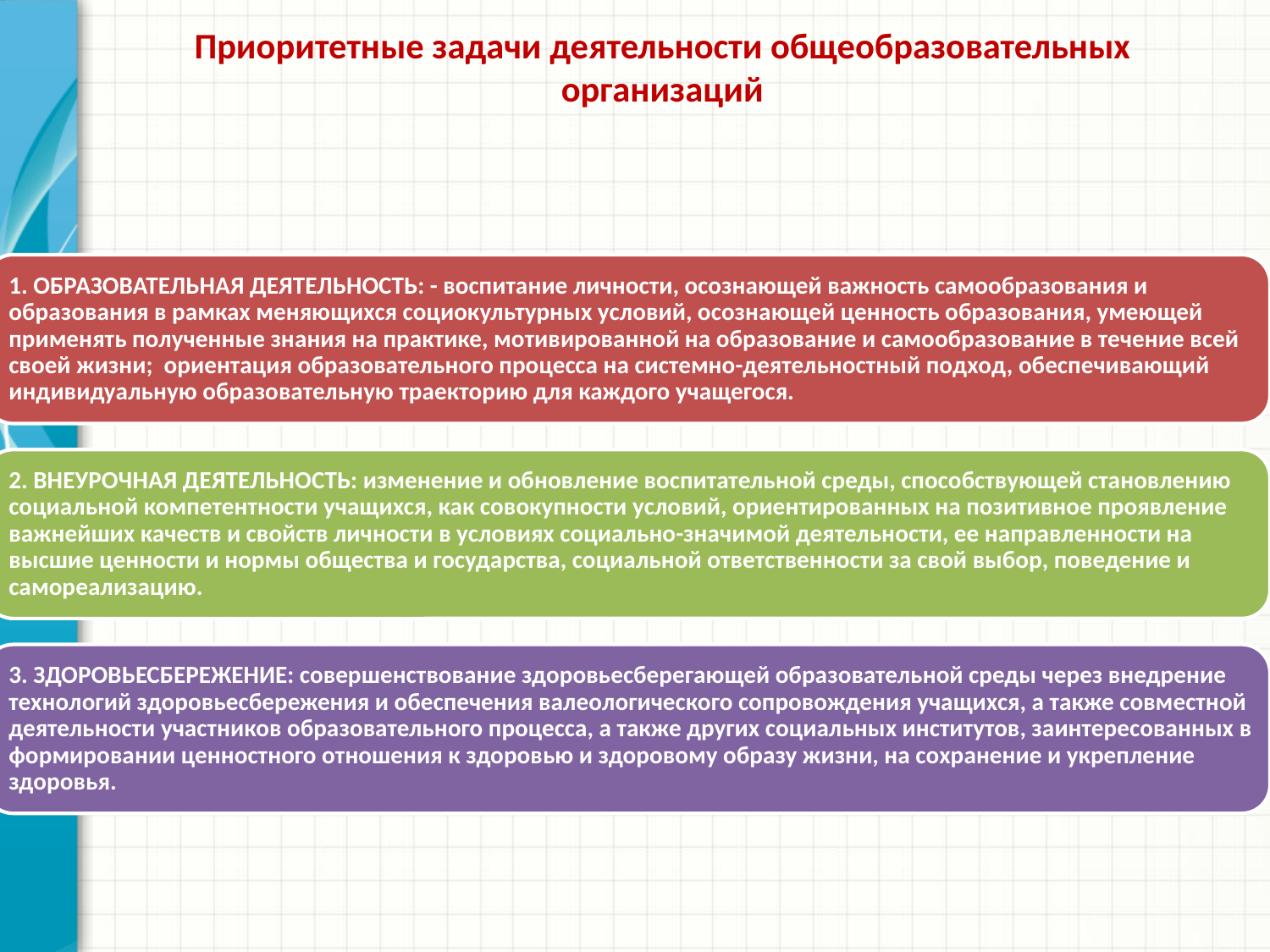

# Приоритетные задачи деятельности общеобразовательных организаций
1. ОБРАЗОВАТЕЛЬНАЯ ДЕЯТЕЛЬНОСТЬ: - воспитание личности, осознающей важность самообразования и образования в рамках меняющихся социокультурных условий, осознающей ценность образования, умеющей применять полученные знания на практике, мотивированной на образование и самообразование в течение всей своей жизни;  ориентация образовательного процесса на системно-деятельностный подход, обеспечивающий индивидуальную образовательную траекторию для каждого учащегося.
2. ВНЕУРОЧНАЯ ДЕЯТЕЛЬНОСТЬ: изменение и обновление воспитательной среды, способствующей становлению социальной компетентности учащихся, как совокупности условий, ориентированных на позитивное проявление важнейших качеств и свойств личности в условиях социально-значимой деятельности, ее направленности на высшие ценности и нормы общества и государства, социальной ответственности за свой выбор, поведение и самореализацию.
3. ЗДОРОВЬЕСБЕРЕЖЕНИЕ: совершенствование здоровьесберегающей образовательной среды через внедрение технологий здоровьесбережения и обеспечения валеологического сопровождения учащихся, а также совместной деятельности участников образовательного процесса, а также других социальных институтов, заинтересованных в формировании ценностного отношения к здоровью и здоровому образу жизни, на сохранение и укрепление здоровья.